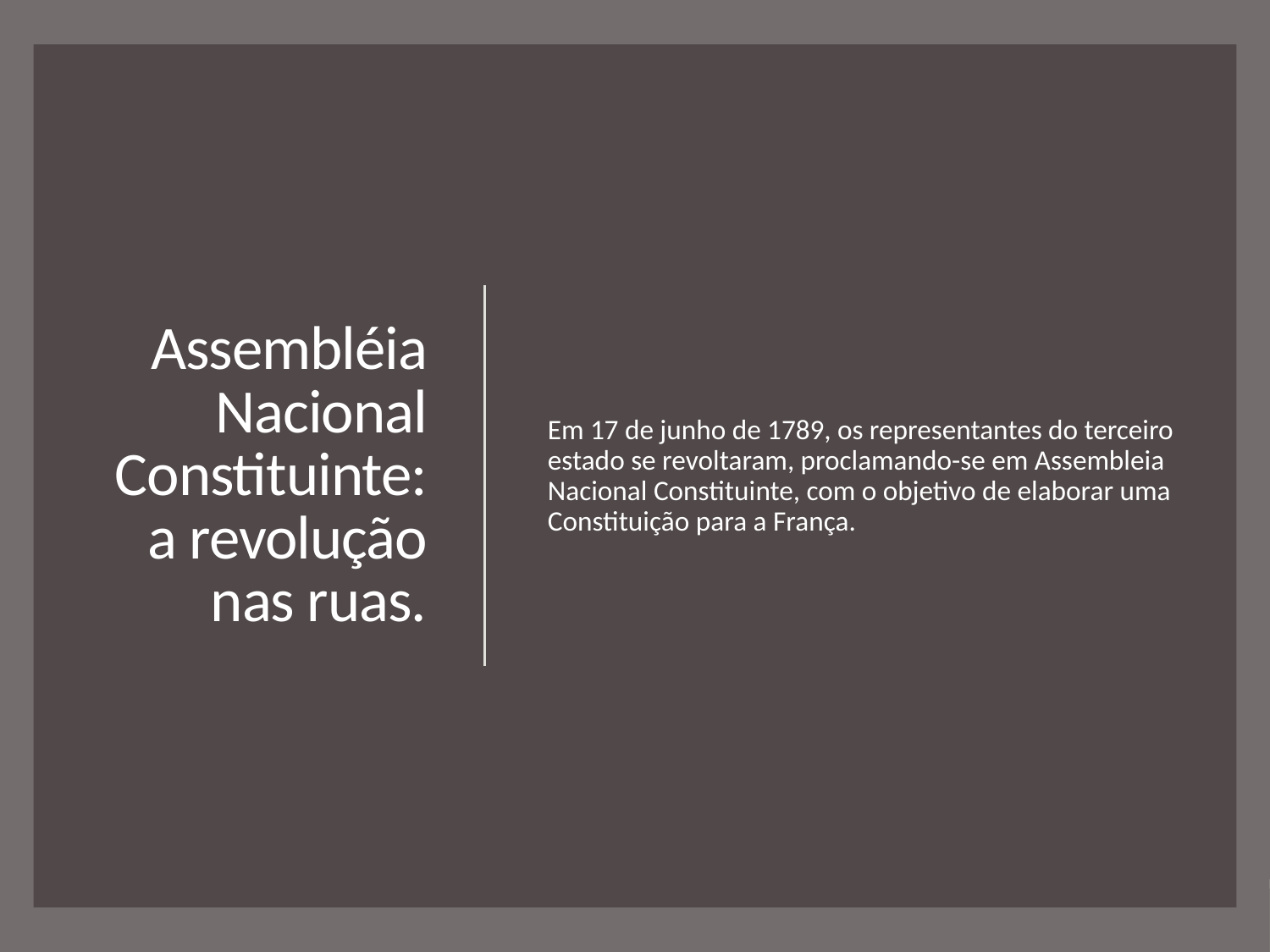

Em 17 de junho de 1789, os representantes do terceiro estado se revoltaram, proclamando-se em Assembleia Nacional Constituinte, com o objetivo de elaborar uma Constituição para a França.
# Assembléia Nacional Constituinte: a revolução nas ruas.